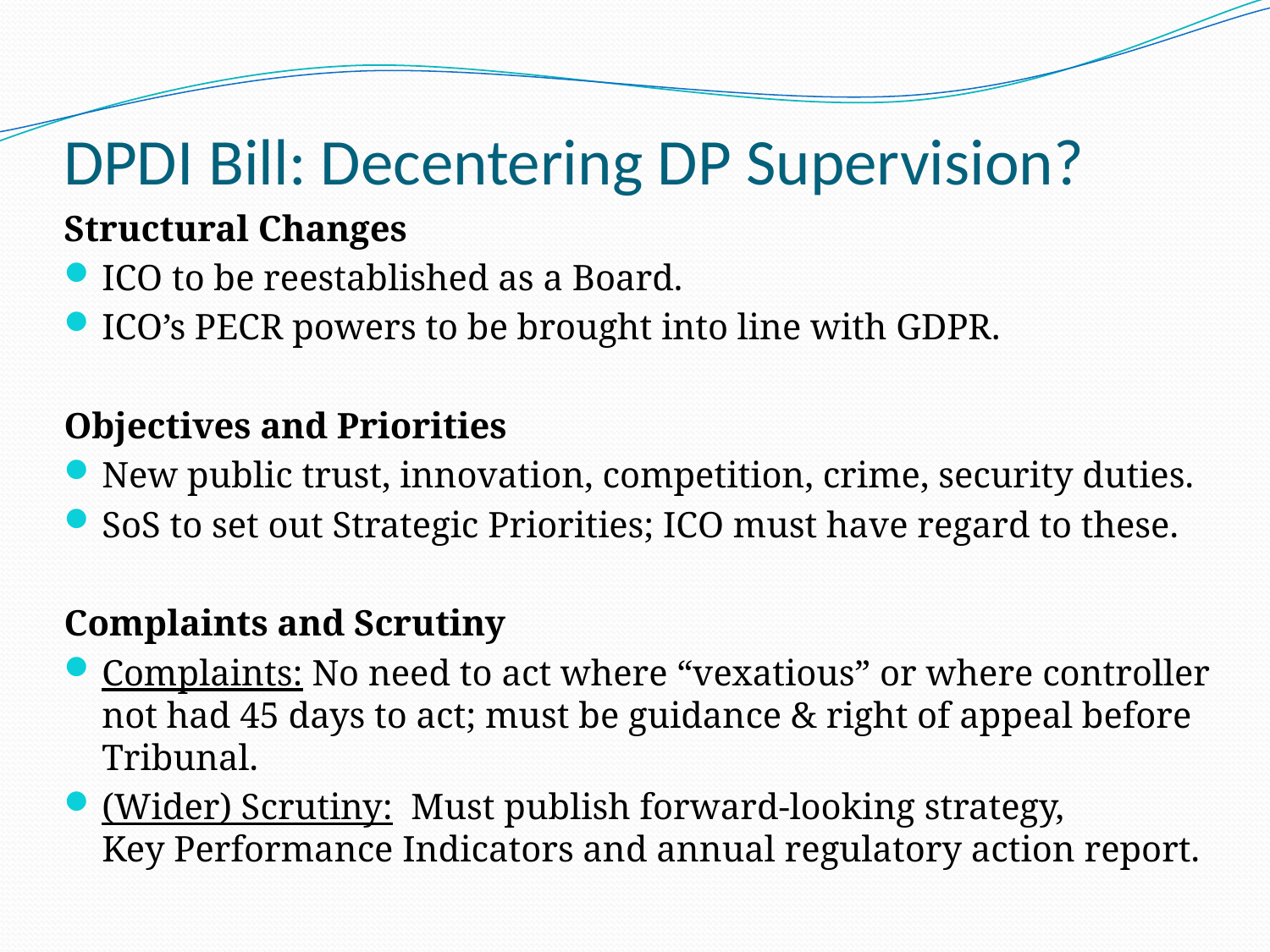

# DPDI Bill: Decentering DP Supervision?
Structural Changes
ICO to be reestablished as a Board.
ICO’s PECR powers to be brought into line with GDPR.

Objectives and Priorities
New public trust, innovation, competition, crime, security duties.
SoS to set out Strategic Priorities; ICO must have regard to these.

Complaints and Scrutiny
Complaints: No need to act where “vexatious” or where controller not had 45 days to act; must be guidance & right of appeal before Tribunal.
(Wider) Scrutiny:  Must publish forward-looking strategy,
Key Performance Indicators and annual regulatory action report.